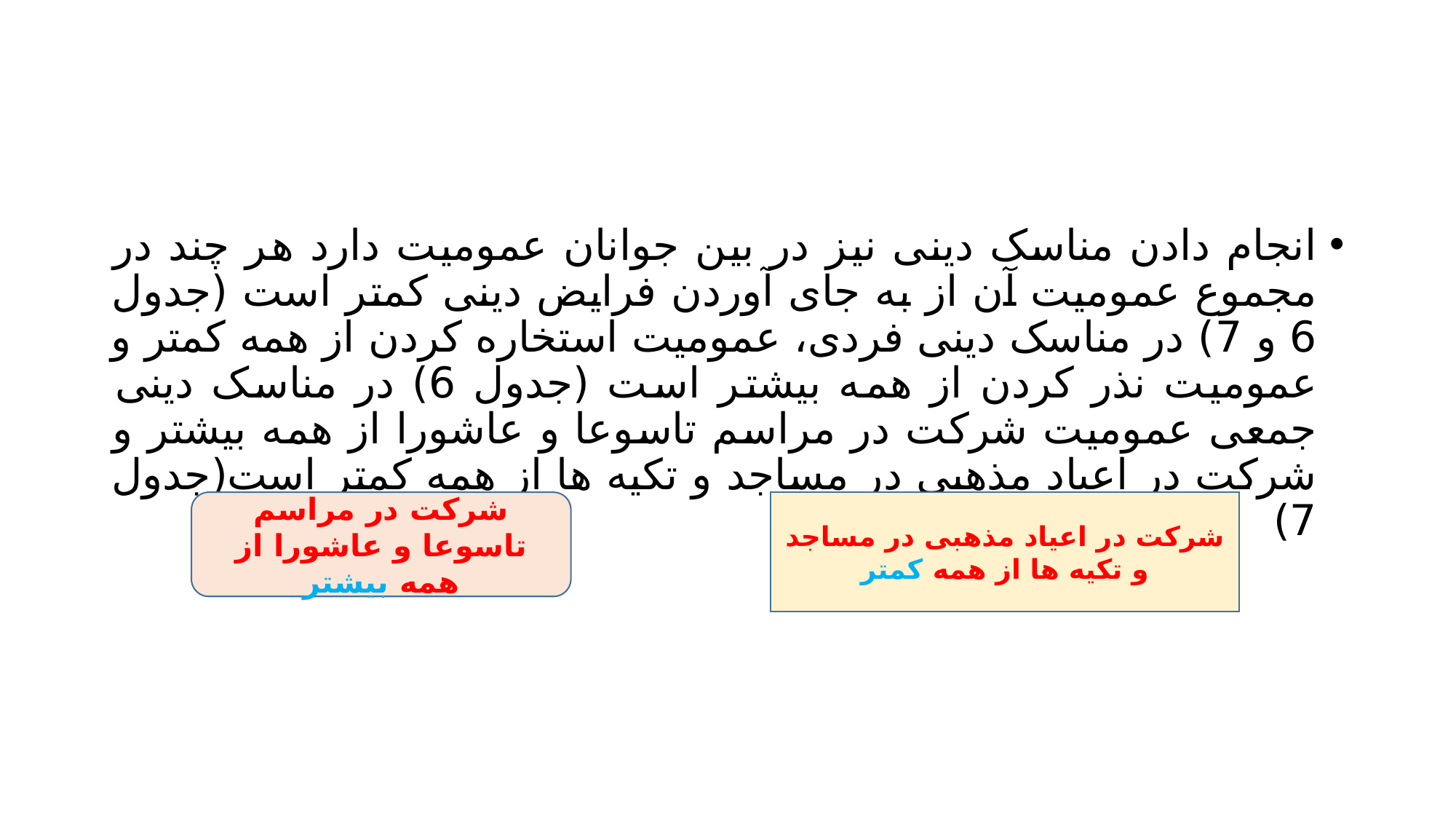

#
انجام دادن مناسک دینی نیز در بین جوانان عمومیت دارد هر چند در مجموع عمومیت آن از به جای آوردن فرایض دینی کمتر است (جدول 6 و 7) در مناسک دینی فردی، عمومیت استخاره کردن از همه کمتر و عمومیت نذر کردن از همه بیشتر است (جدول 6) در مناسک دینی جمعی عمومیت شرکت در مراسم تاسوعا و عاشورا از همه بیشتر و شرکت در اعیاد مذهبی در مساجد و تکیه ها از همه کمتر است(جدول 7)

شرکت در مراسم تاسوعا و عاشورا از همه بیشتر
شرکت در اعیاد مذهبی در مساجد و تکیه ها از همه کمتر